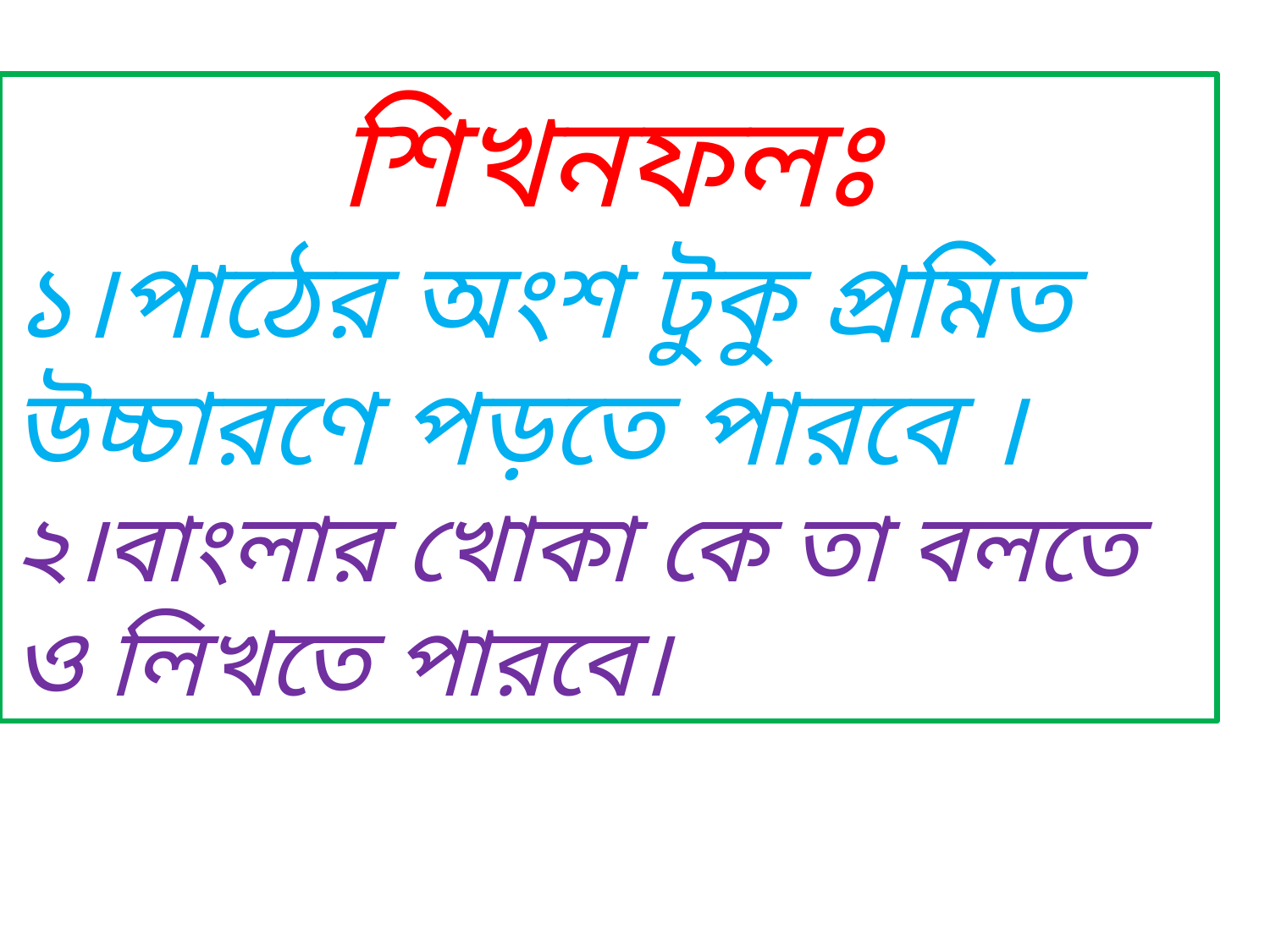

শিখনফলঃ
১।পাঠের অংশ টুকু প্রমিত উচ্চারণে পড়তে পারবে ।
২।বাংলার খোকা কে তা বলতে ও লিখতে পারবে।